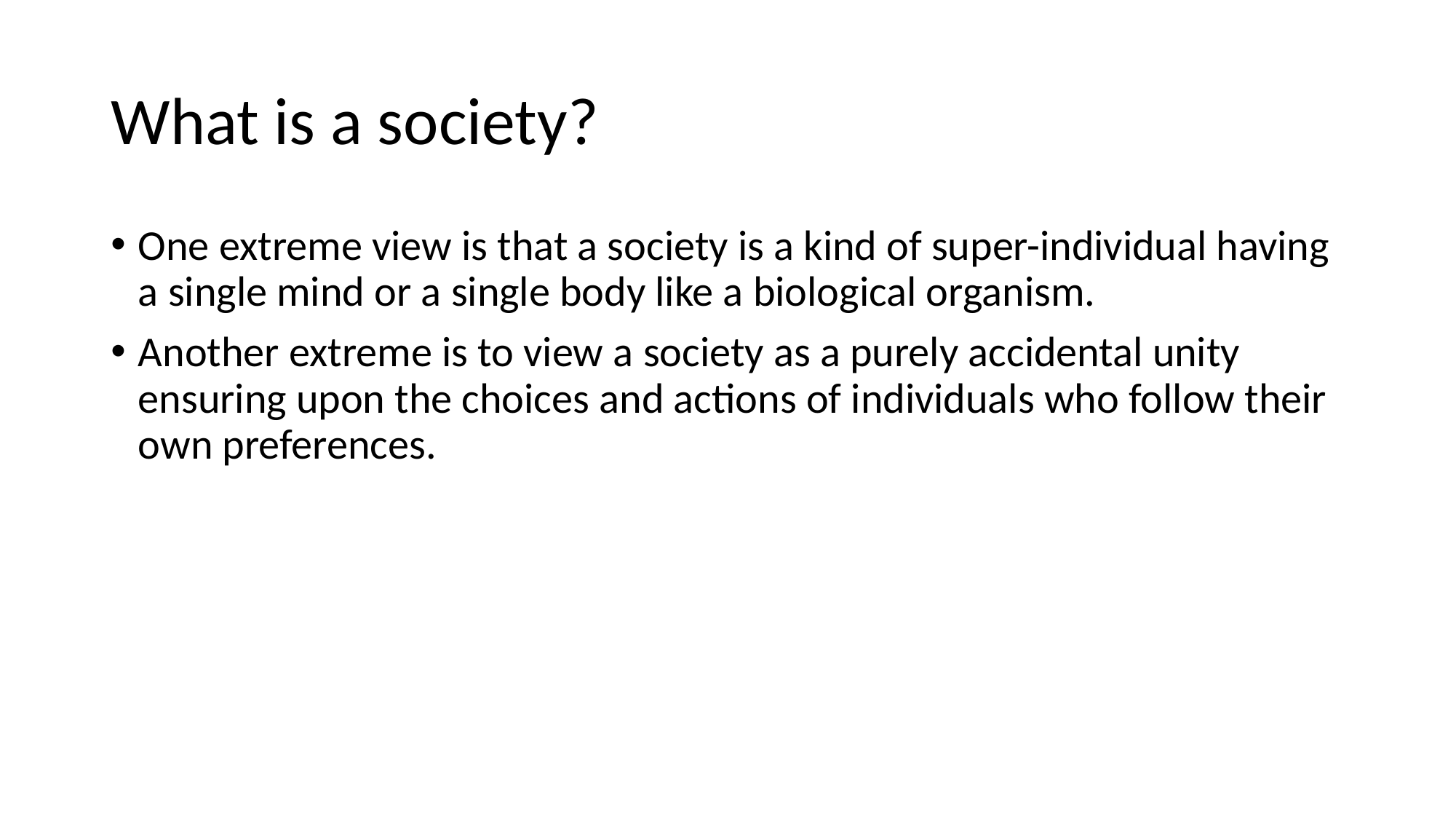

# What is a society?
One extreme view is that a society is a kind of super-individual having a single mind or a single body like a biological organism.
Another extreme is to view a society as a purely accidental unity ensuring upon the choices and actions of individuals who follow their own preferences.